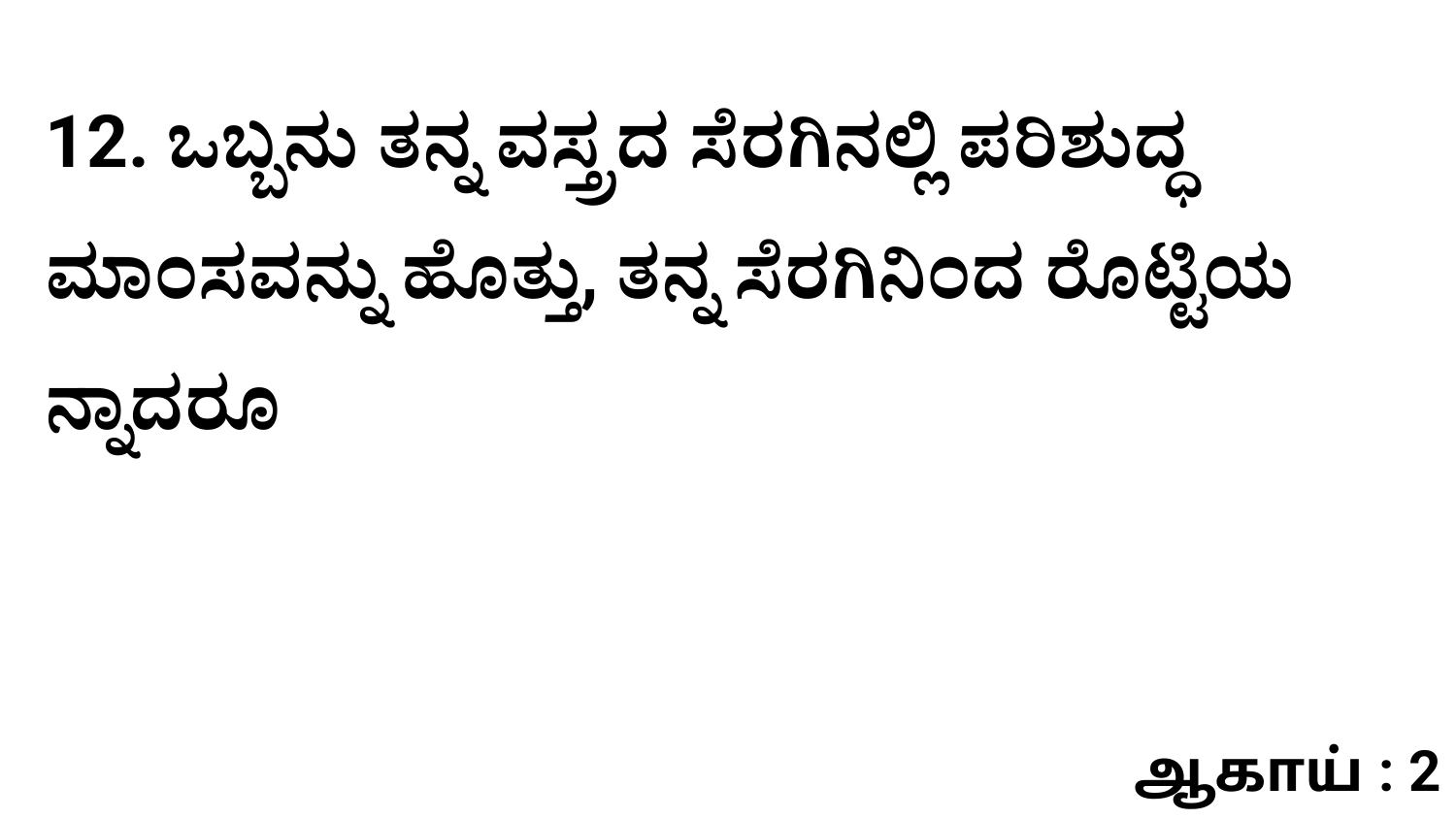

12. ಒಬ್ಬನು ತನ್ನ ವಸ್ತ್ರದ ಸೆರಗಿನಲ್ಲಿ ಪರಿಶುದ್ಧ ಮಾಂಸವನ್ನು ಹೊತ್ತು, ತನ್ನ ಸೆರಗಿನಿಂದ ರೊಟ್ಟಿಯ ನ್ನಾದರೂ
ஆகாய் : 2